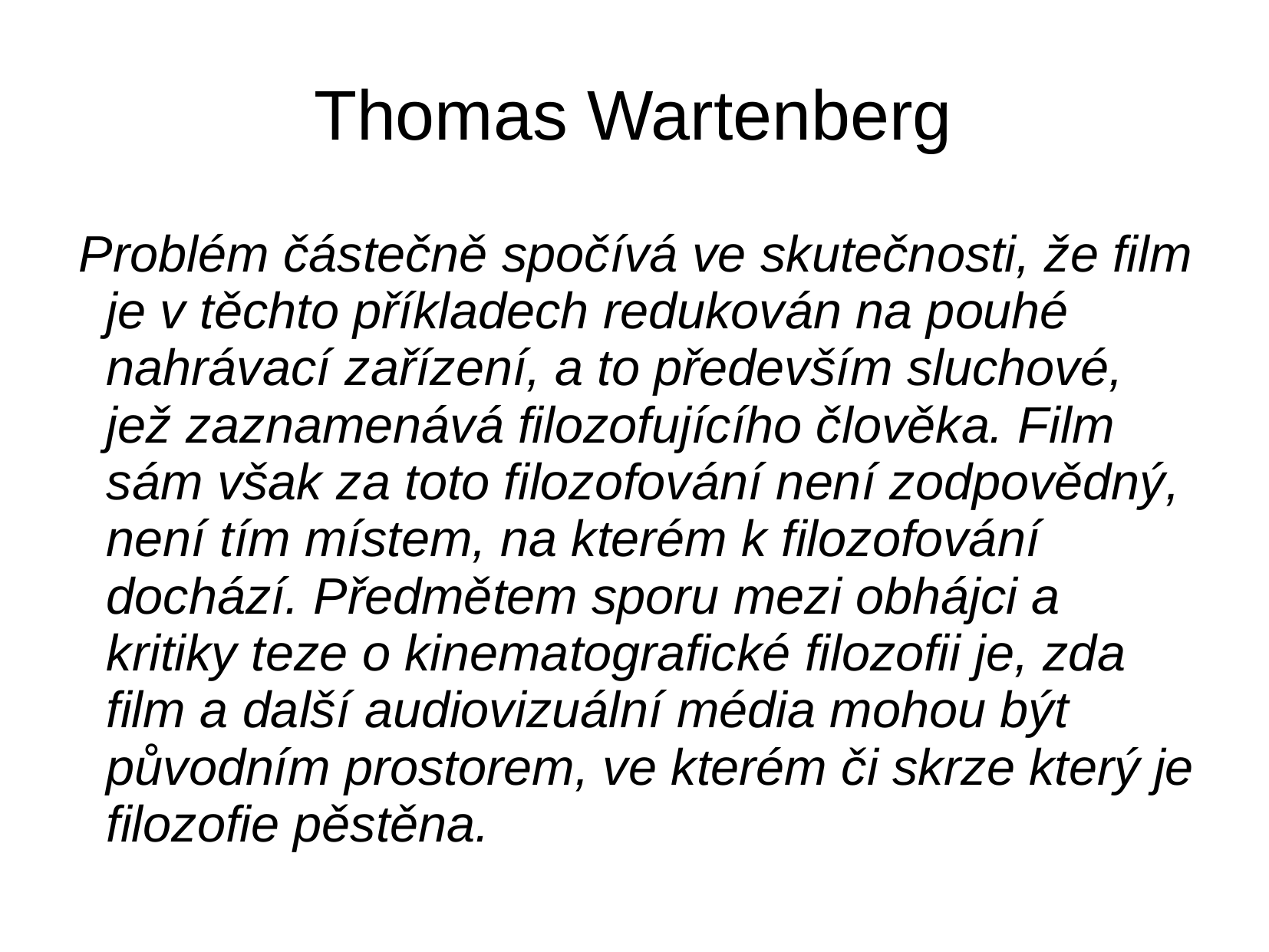

# Thomas Wartenberg
 Problém částečně spočívá ve skutečnosti, že film je v těchto příkladech redukován na pouhé nahrávací zařízení, a to především sluchové, jež zaznamenává filozofujícího člověka. Film sám však za toto filozofování není zodpovědný, není tím místem, na kterém k filozofování dochází. Předmětem sporu mezi obhájci a kritiky teze o kinematografické filozofii je, zda film a další audiovizuální média mohou být původním prostorem, ve kterém či skrze který je filozofie pěstěna.